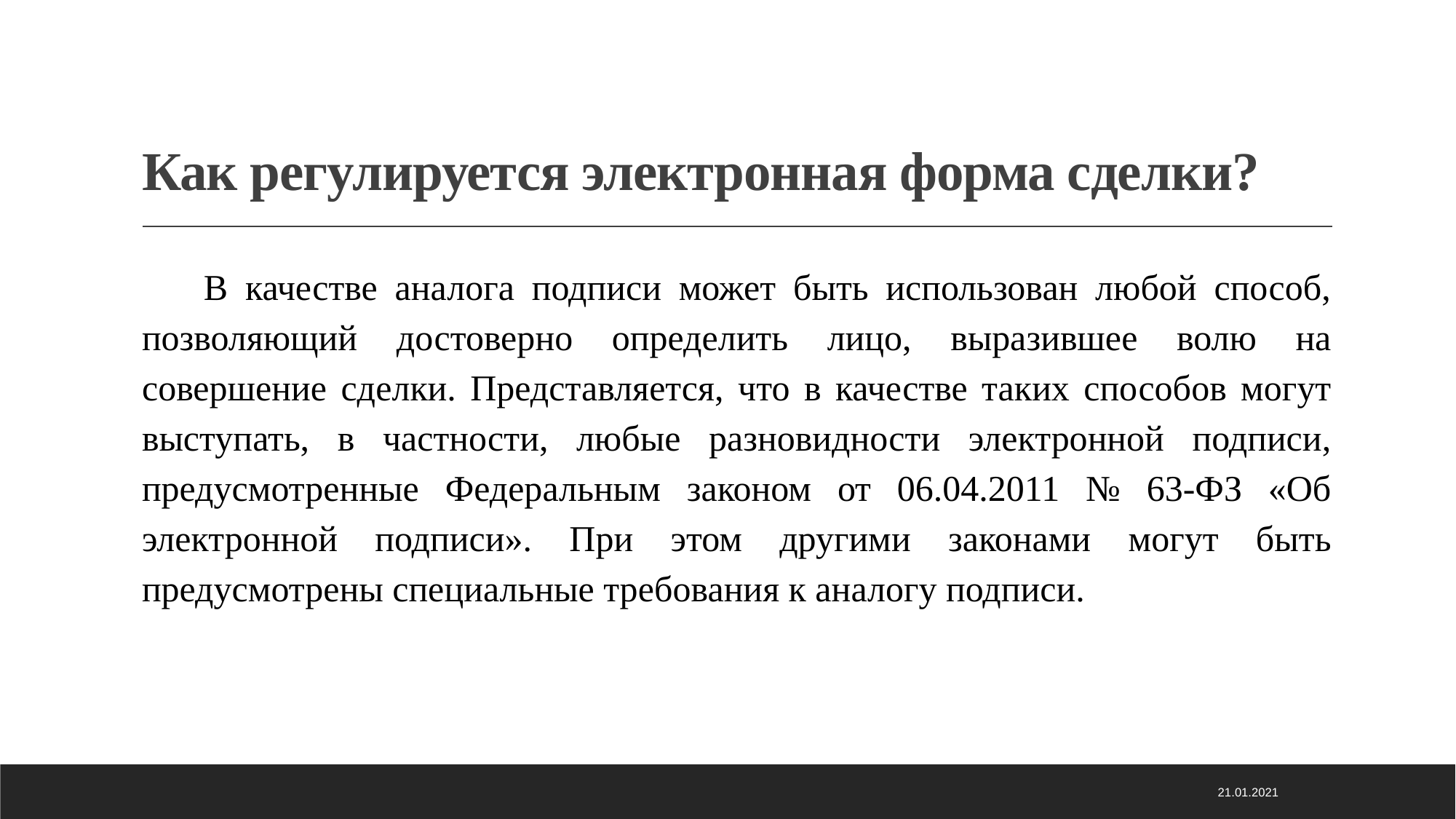

# Как регулируется электронная форма сделки?
В качестве аналога подписи может быть использован любой способ, позволяющий достоверно определить лицо, выразившее волю на совершение сделки. Представляется, что в качестве таких способов могут выступать, в частности, любые разновидности электронной подписи, предусмотренные Федеральным законом от 06.04.2011 № 63-ФЗ «Об электронной подписи». При этом другими законами могут быть предусмотрены специальные требования к аналогу подписи.

21.01.2021